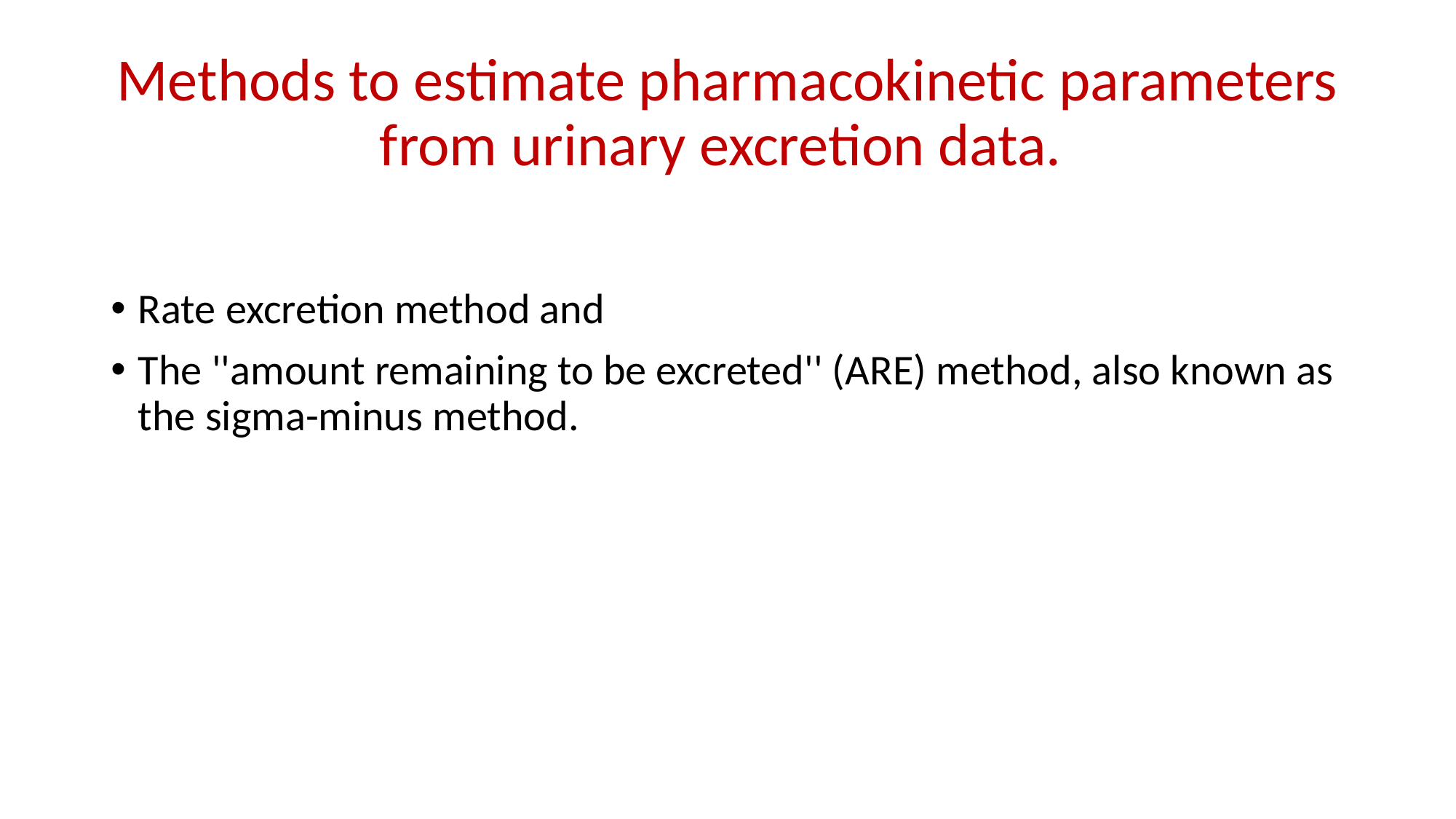

# Methods to estimate pharmacokinetic parameters from urinary excretion data.
Rate excretion method and
The ''amount remaining to be excreted'' (ARE) method, also known as the sigma-minus method.